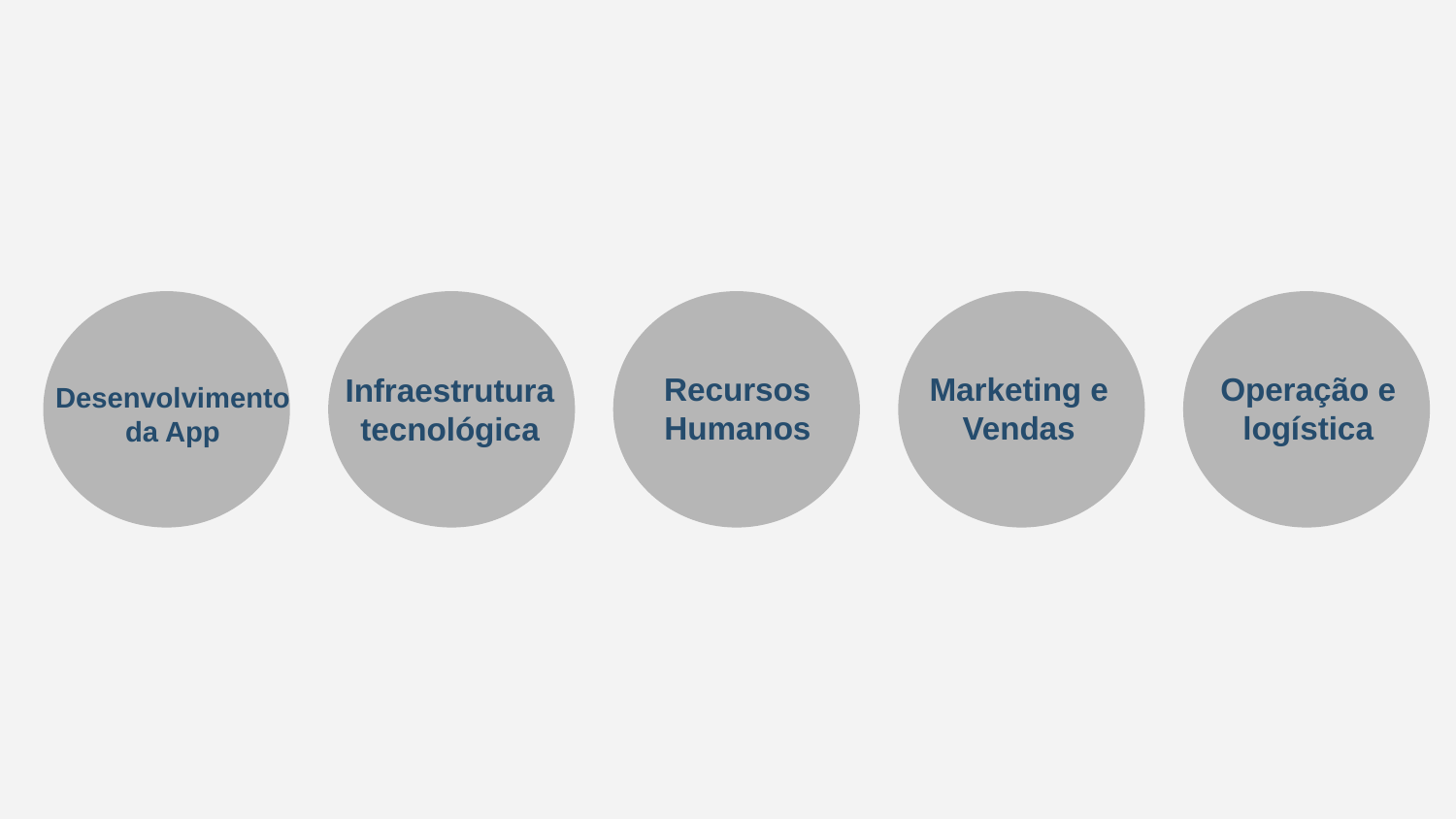

04
| Desenvolvimento Inicial | 50.000€ |
| --- | --- |
| Atualizações e manutenção | 20.000€ anuais |

Desenvolvimento da App

Infraestrutura tecnológica

Recursos Humanos

Marketing e Vendas

Operação e logística
# PLANO FINANCEIRO